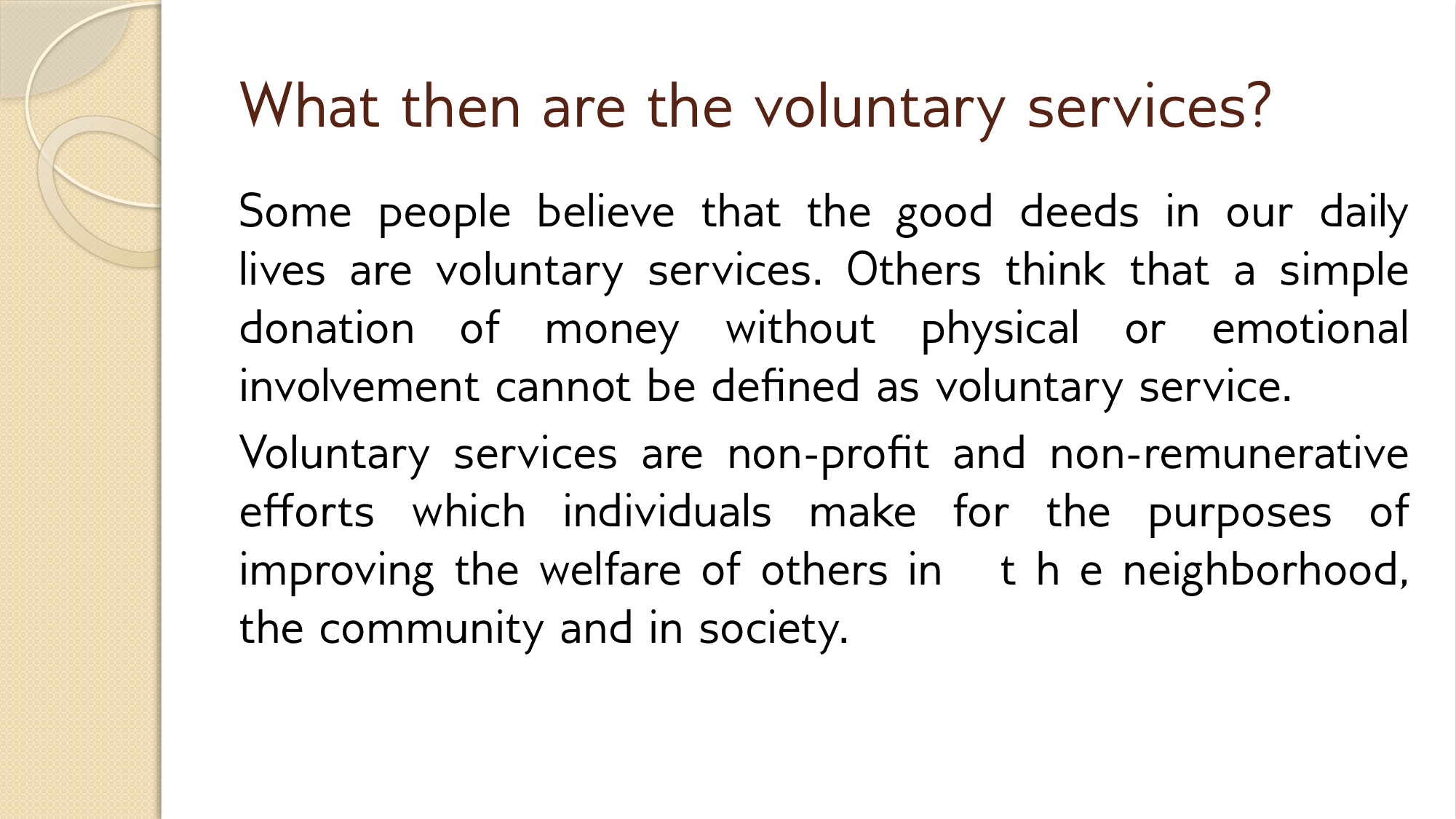

# What then are the voluntary services?
Some people believe that the good deeds in our daily lives are voluntary services. Others think that a simple donation of money without physical or emotional involvement cannot be defined as voluntary service.
Voluntary services are non-profit and non-remunerative efforts which individuals make for the purposes of improving the welfare of others in   t h e neighborhood, the community and in society.